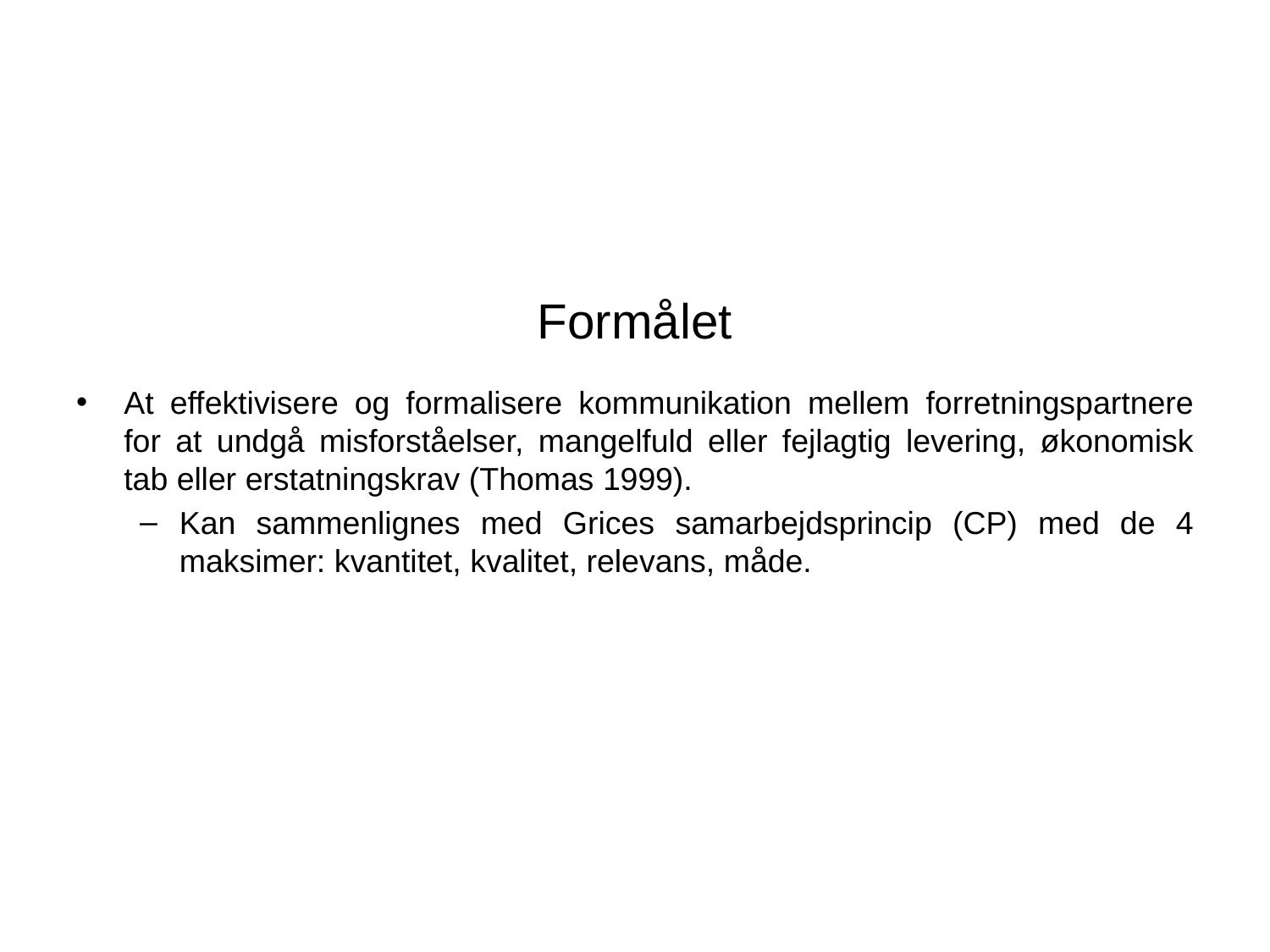

# Formålet
At effektivisere og formalisere kommunikation mellem forretningspartnere for at undgå misforståelser, mangelfuld eller fejlagtig levering, økonomisk tab eller erstatningskrav (Thomas 1999).
Kan sammenlignes med Grices samarbejdsprincip (CP) med de 4 maksimer: kvantitet, kvalitet, relevans, måde.